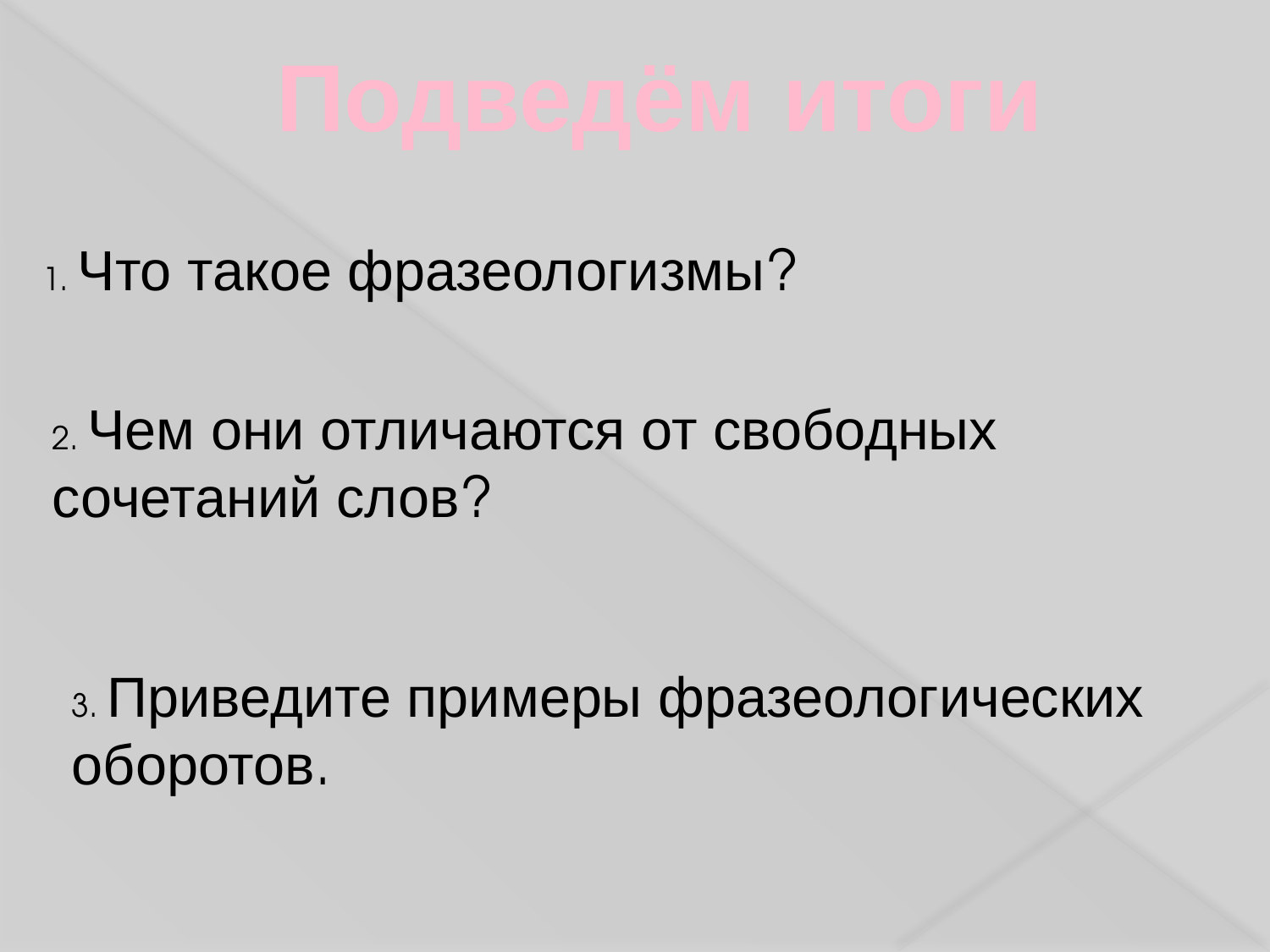

Подведём итоги
1. Что такое фразеологизмы?
2. Чем они отличаются от свободных сочетаний слов?
3. Приведите примеры фразеологических оборотов.